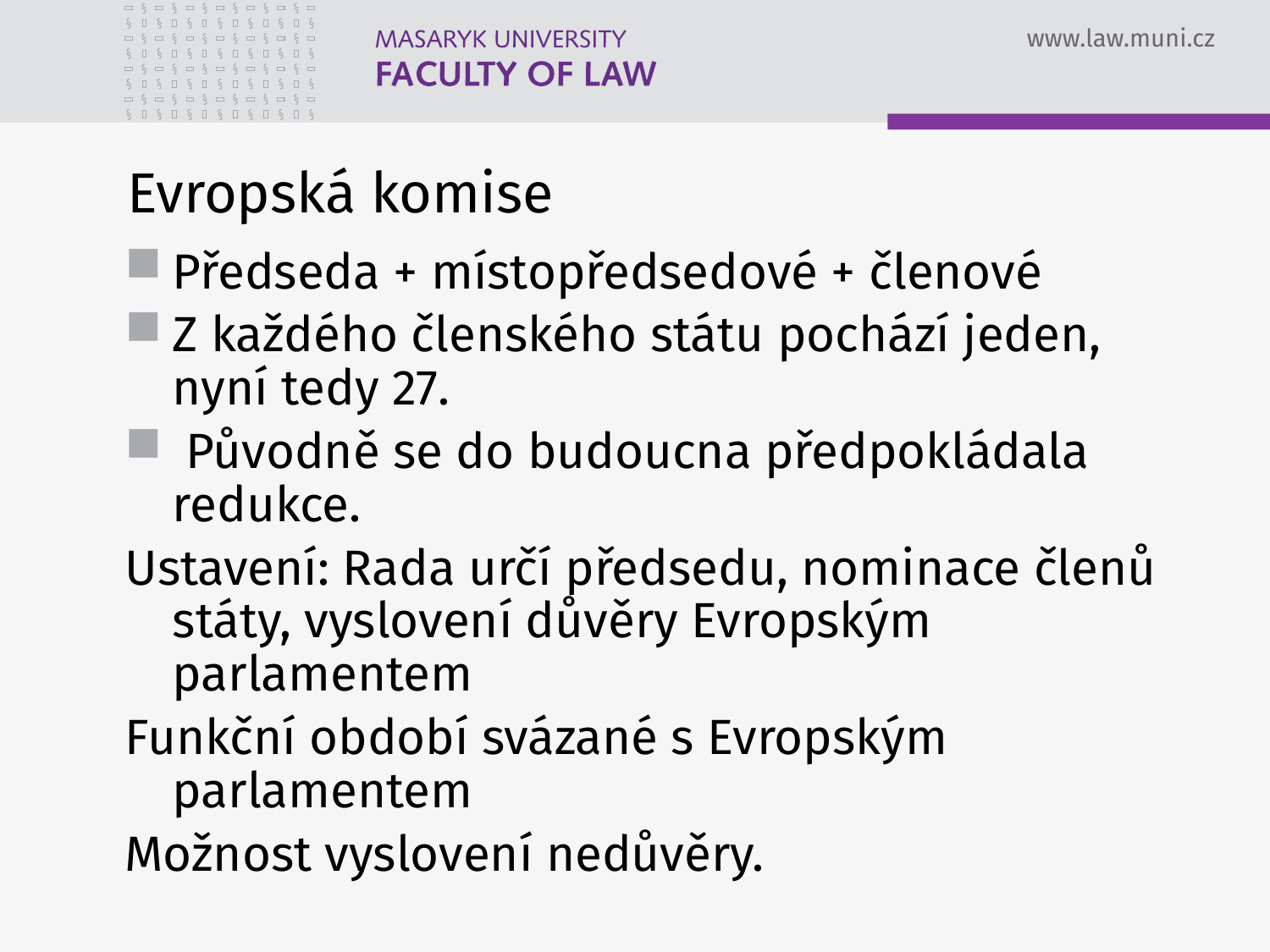

# Evropská komise
Předseda + místopředsedové + členové
Z každého členského státu pochází jeden, nyní tedy 27.
 Původně se do budoucna předpokládala redukce.
Ustavení: Rada určí předsedu, nominace členů státy, vyslovení důvěry Evropským parlamentem
Funkční období svázané s Evropským parlamentem
Možnost vyslovení nedůvěry.